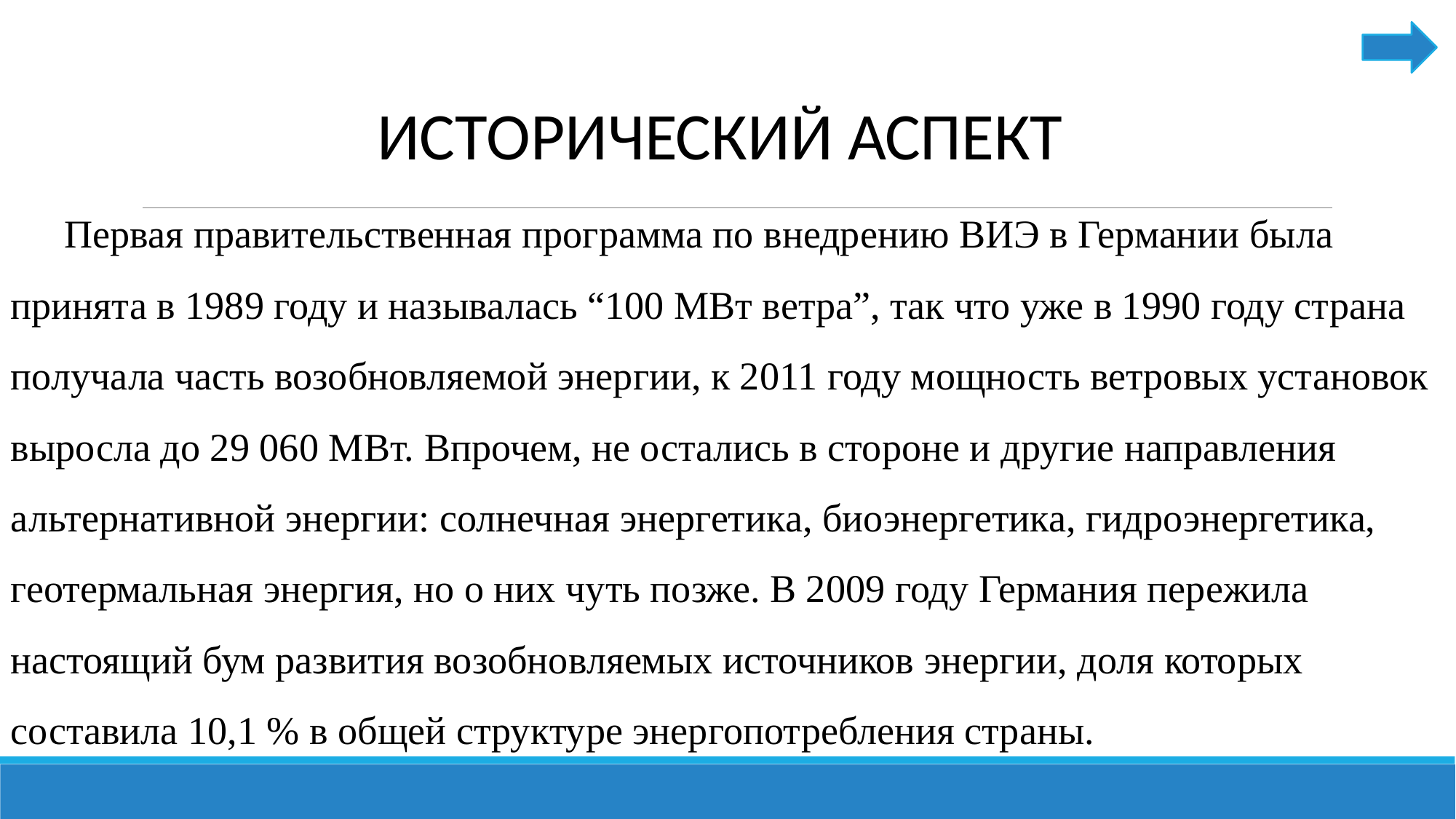

ИСТОРИЧЕСКИЙ АСПЕКТ
Первая правительственная программа по внедрению ВИЭ в Германии была принята в 1989 году и называлась “100 МВт ветра”, так что уже в 1990 году страна получала часть возобновляемой энергии, к 2011 году мощность ветровых установок выросла до 29 060 МВт. Впрочем, не остались в стороне и другие направления альтернативной энергии: солнечная энергетика, биоэнергетика, гидроэнергетика, геотермальная энергия, но о них чуть позже. В 2009 году Германия пережила настоящий бум развития возобновляемых источников энергии, доля которых составила 10,1 % в общей структуре энергопотребления страны.